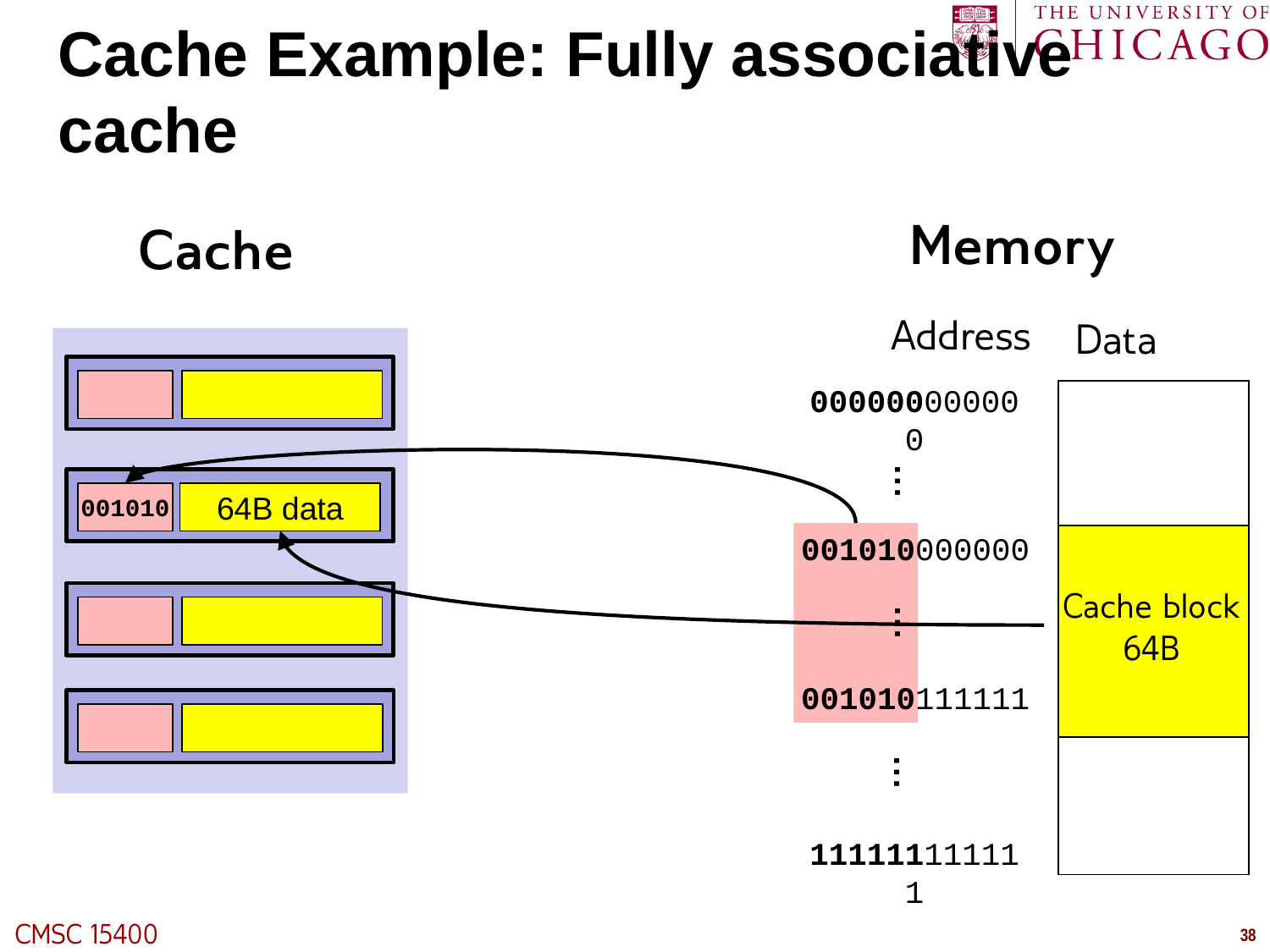

# Cache Example: Fully associative cache
Memory
Cache
Address
Data

000000000000
|  |
| --- |
|  |
|  |
…

001010
64B data
001010000000

Cache block 64B

…

001010111111

…
111111111111